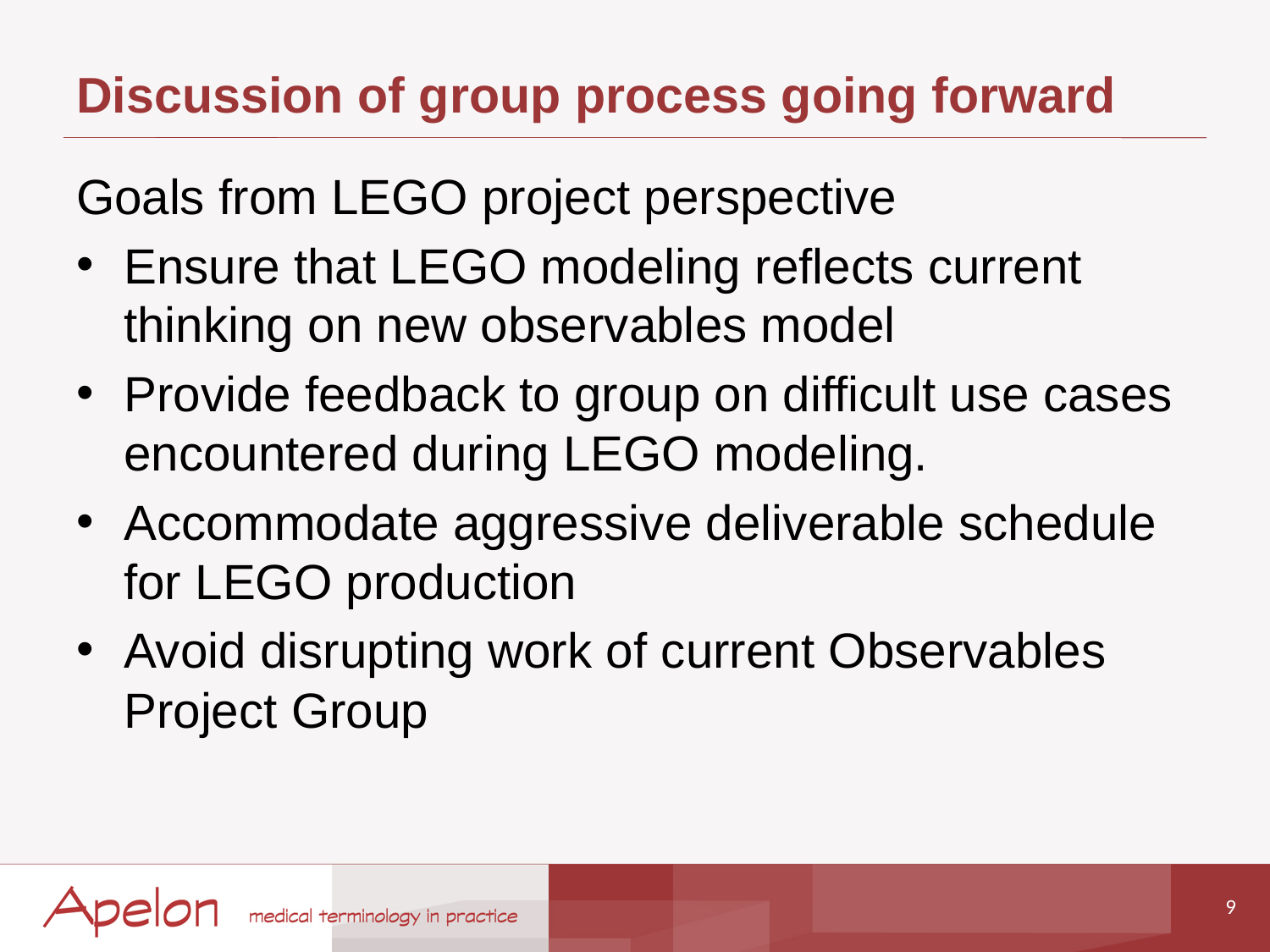

# Discussion of group process going forward
Goals from LEGO project perspective
Ensure that LEGO modeling reflects current thinking on new observables model
Provide feedback to group on difficult use cases encountered during LEGO modeling.
Accommodate aggressive deliverable schedule for LEGO production
Avoid disrupting work of current Observables Project Group
9